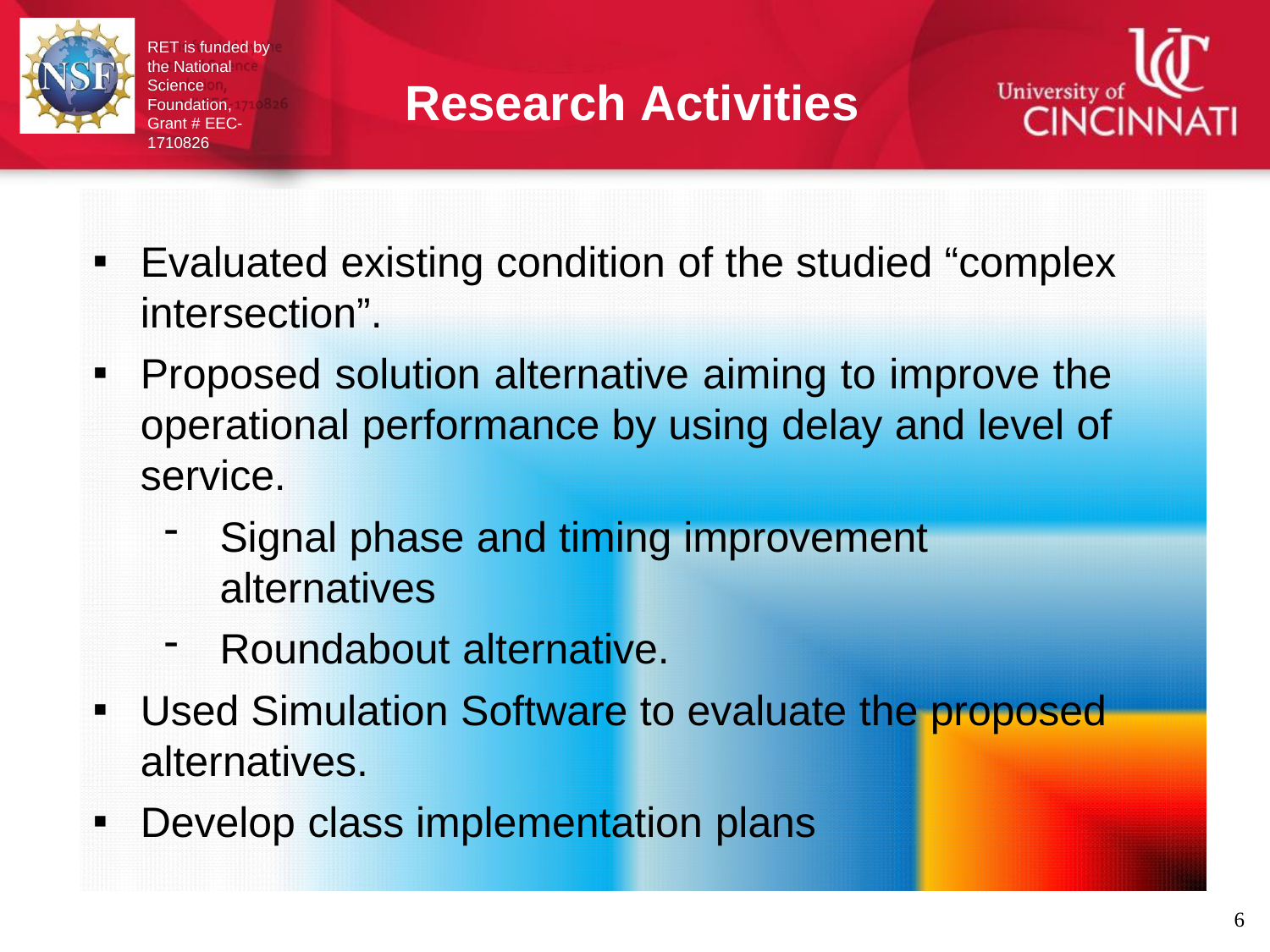

RET is funded by the National Science Foundation,
Grant # EEC-1710826
Research Activities

Evaluated existing condition of the studied “complex intersection”.
Proposed solution alternative aiming to improve the operational performance by using delay and level of service.
Signal phase and timing improvement alternatives
Roundabout alternative.
Used Simulation Software to evaluate the proposed alternatives.
Develop class implementation plans
6